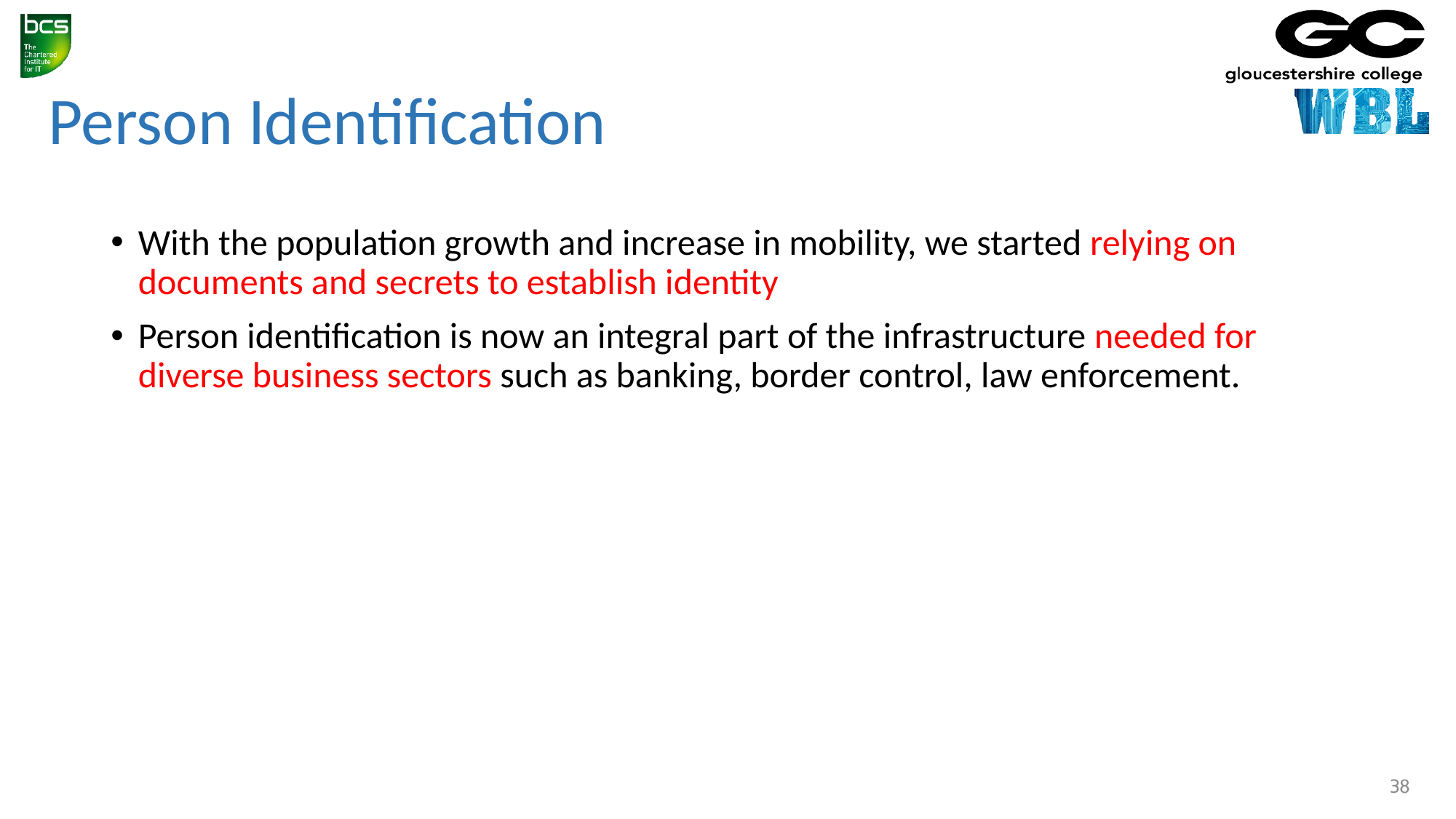

# Person Identification
With the population growth and increase in mobility, we started relying on documents and secrets to establish identity
Person identification is now an integral part of the infrastructure needed for diverse business sectors such as banking, border control, law enforcement.
38